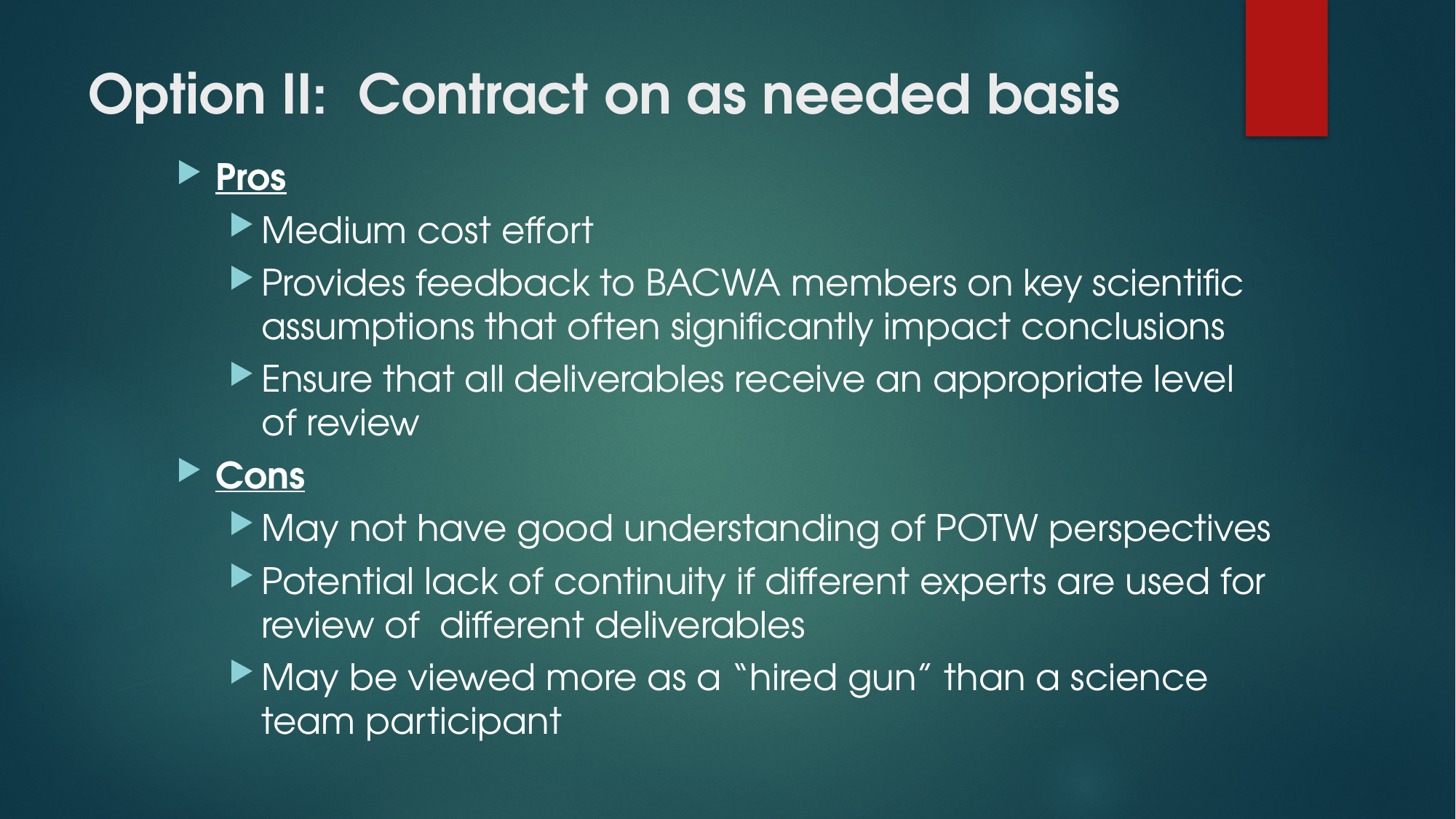

# Option II:  Contract on as needed basis
Pros
Medium cost effort
Provides feedback to BACWA members on key scientific assumptions that often significantly impact conclusions
Ensure that all deliverables receive an appropriate level of review
Cons
May not have good understanding of POTW perspectives
Potential lack of continuity if different experts are used for review of  different deliverables
May be viewed more as a “hired gun” than a science team participant